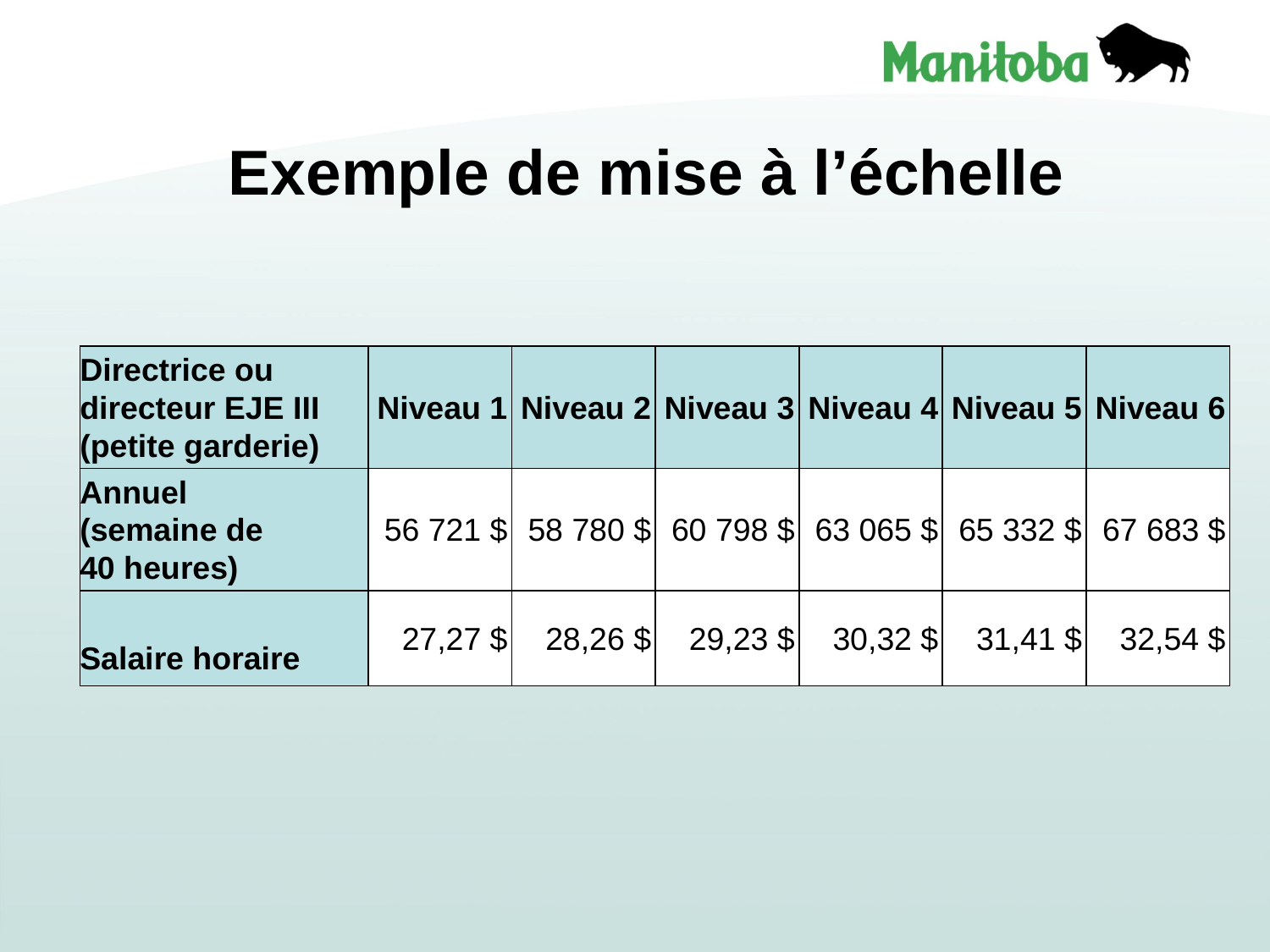

# Exemple de mise à l’échelle
| Directrice ou directeur EJE III (petite garderie) | Niveau 1 | Niveau 2 | Niveau 3 | Niveau 4 | Niveau 5 | Niveau 6 |
| --- | --- | --- | --- | --- | --- | --- |
| Annuel (semaine de 40 heures) | 56 721 $ | 58 780 $ | 60 798 $ | 63 065 $ | 65 332 $ | 67 683 $ |
| Salaire horaire | 27,27 $ | 28,26 $ | 29,23 $ | 30,32 $ | 31,41 $ | 32,54 $ |